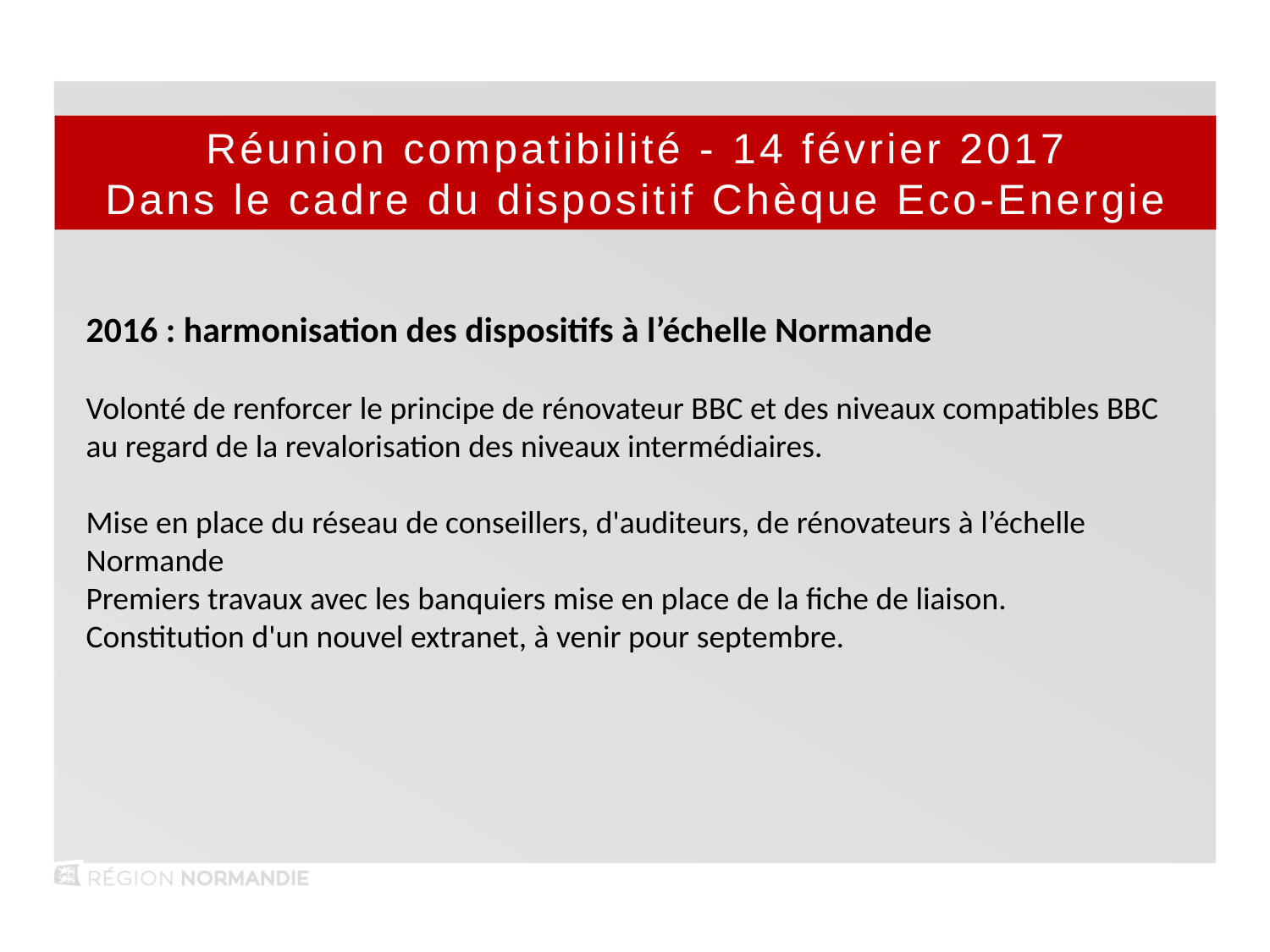

Réunion compatibilité - 14 février 2017
Dans le cadre du dispositif Chèque Eco-Energie

2016 : harmonisation des dispositifs à l’échelle Normande

Volonté de renforcer le principe de rénovateur BBC et des niveaux compatibles BBC au regard de la revalorisation des niveaux intermédiaires.

Mise en place du réseau de conseillers, d'auditeurs, de rénovateurs à l’échelle Normande
Premiers travaux avec les banquiers mise en place de la fiche de liaison.
Constitution d'un nouvel extranet, à venir pour septembre.